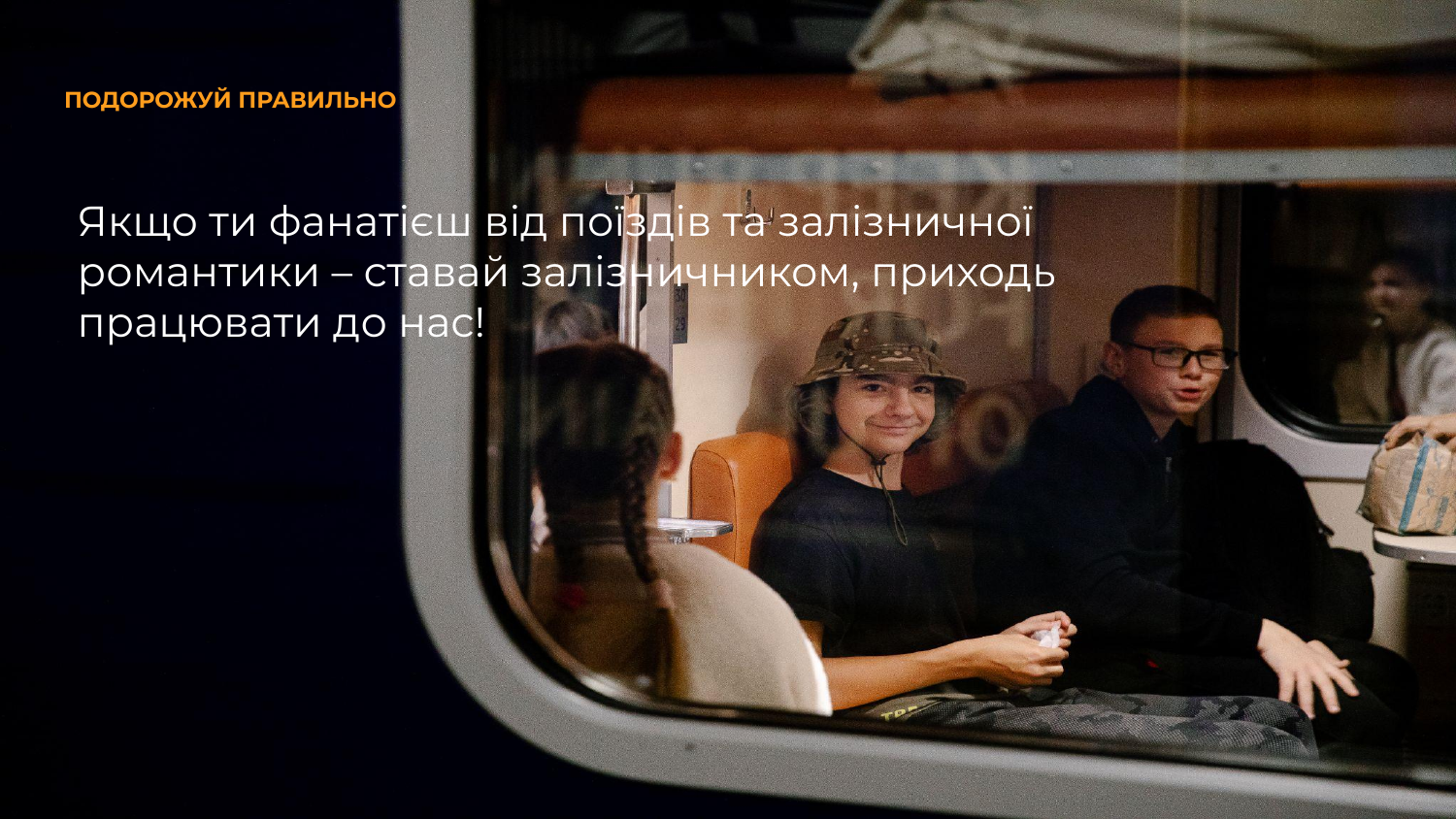

# ПОДОРОЖУЙ ПРАВИЛЬНО

Якщо ти фанатієш від поїздів та залізничної романтики – ставай залізничником, приходь працювати до нас!